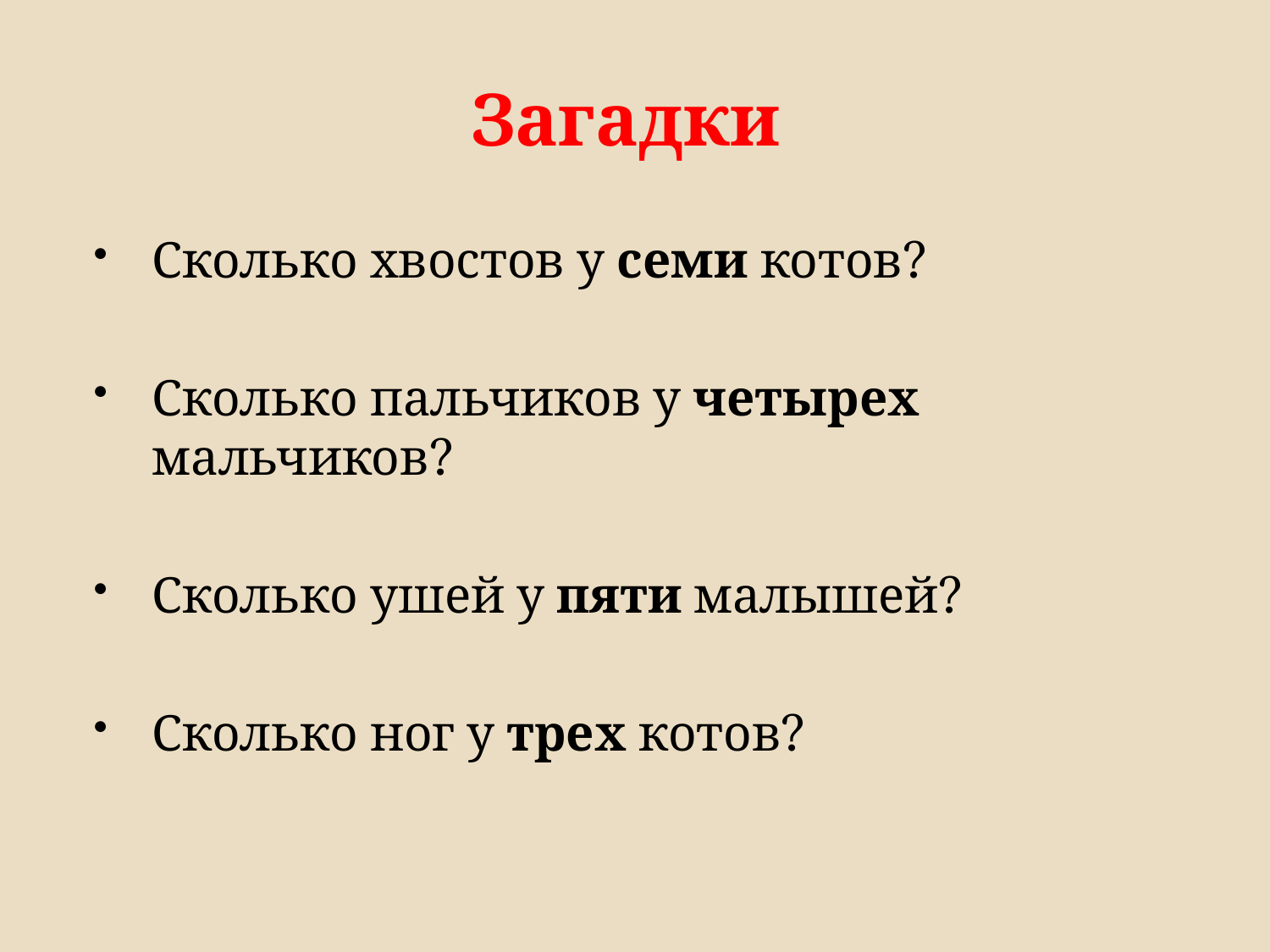

# Загадки
Сколько хвостов у семи котов?

Сколько пальчиков у четырех мальчиков?

Сколько ушей у пяти малышей?

Сколько ног у трех котов?